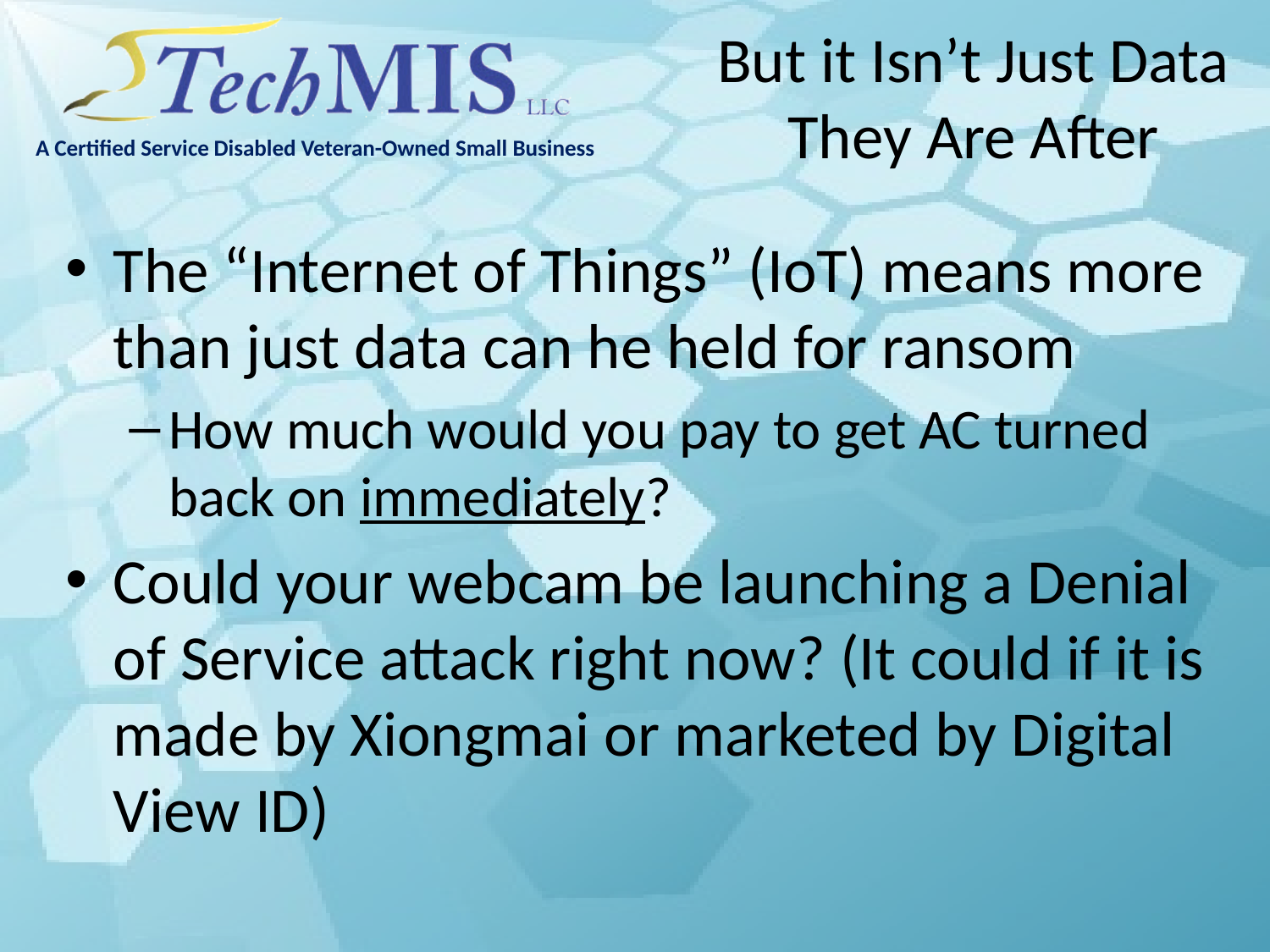

# But it Isn’t Just Data They Are After
The “Internet of Things” (IoT) means more than just data can he held for ransom
How much would you pay to get AC turned back on immediately?
Could your webcam be launching a Denial of Service attack right now? (It could if it is made by Xiongmai or marketed by Digital View ID)